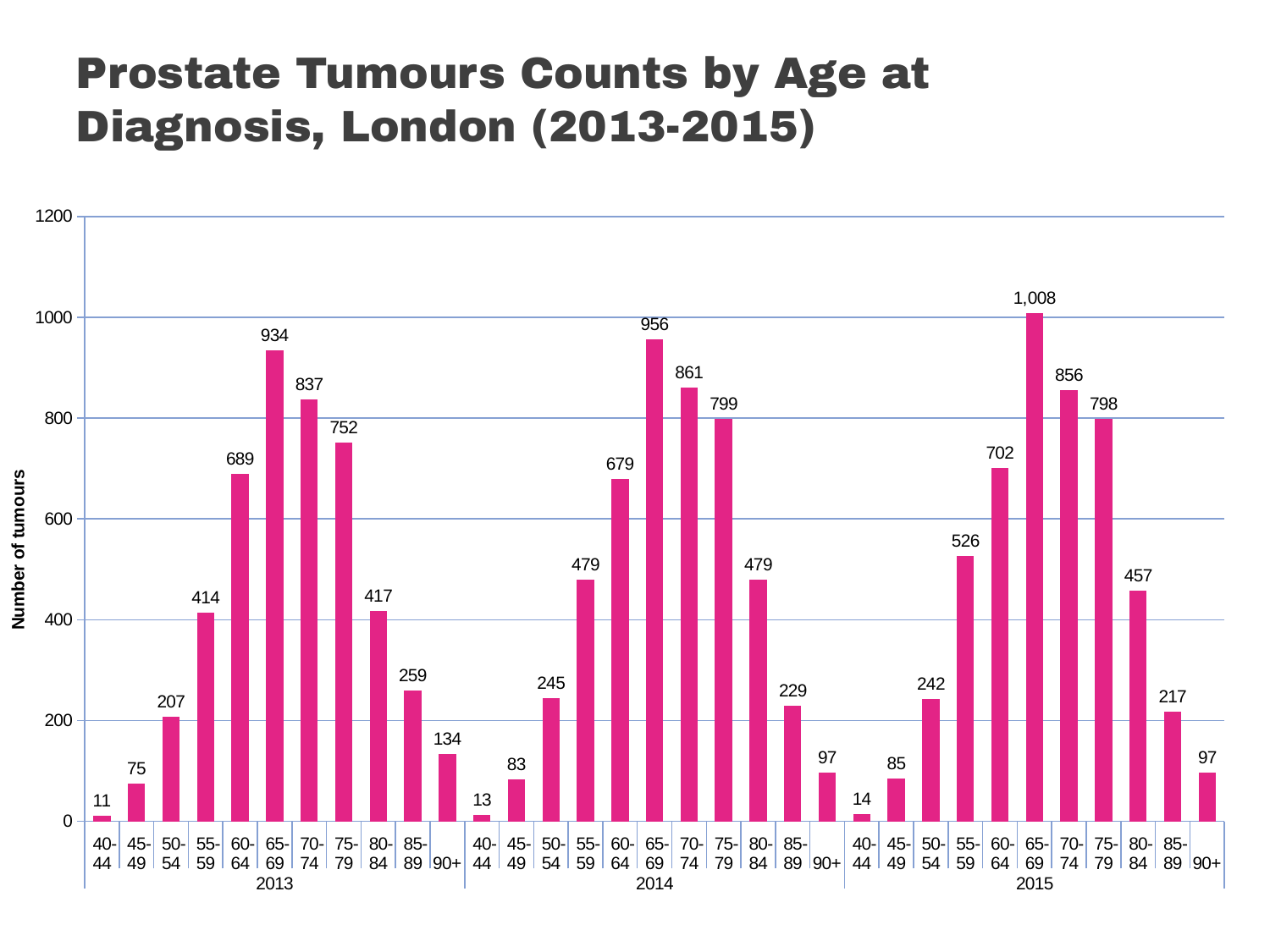

# Prostate Tumours Counts by Age at Diagnosis, London (2013-2015)

### Chart

| Category | Total |
|---|---|
|  40- 44 | 11.0 |
|  45- 49 | 75.0 |
|  50- 54 | 207.0 |
|  55- 59 | 414.0 |
|  60- 64 | 689.0 |
|  65- 69 | 934.0 |
|  70- 74 | 837.0 |
|  75- 79 | 752.0 |
|  80- 84 | 417.0 |
|  85- 89 | 259.0 |
|  90+ | 134.0 |
|  40- 44 | 13.0 |
|  45- 49 | 83.0 |
|  50- 54 | 245.0 |
|  55- 59 | 479.0 |
|  60- 64 | 679.0 |
|  65- 69 | 956.0 |
|  70- 74 | 861.0 |
|  75- 79 | 799.0 |
|  80- 84 | 479.0 |
|  85- 89 | 229.0 |
|  90+ | 97.0 |
|  40- 44 | 14.0 |
|  45- 49 | 85.0 |
|  50- 54 | 242.0 |
|  55- 59 | 526.0 |
|  60- 64 | 702.0 |
|  65- 69 | 1008.0 |
|  70- 74 | 856.0 |
|  75- 79 | 798.0 |
|  80- 84 | 457.0 |
|  85- 89 | 217.0 |
|  90+ | 97.0 |